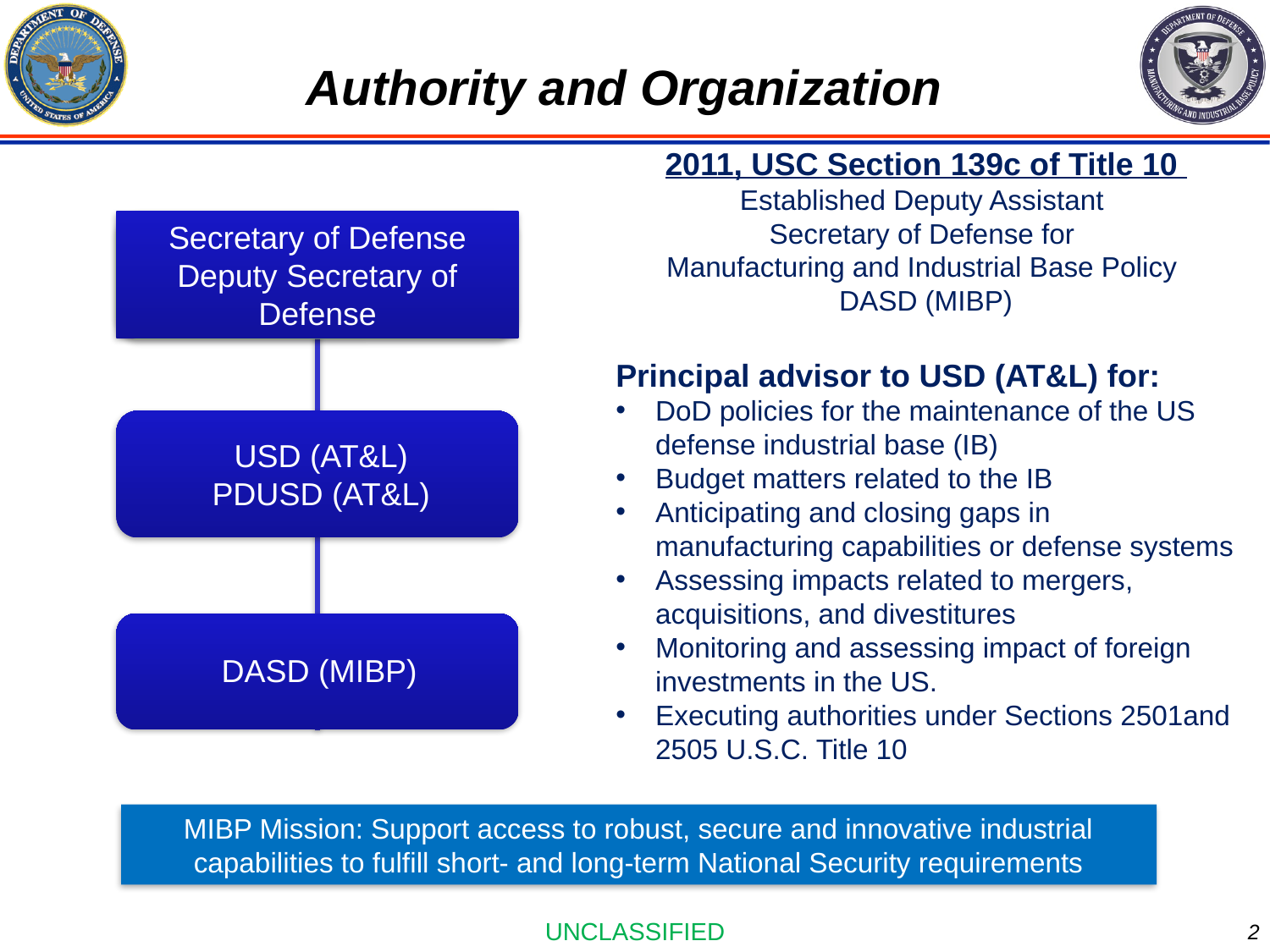

# Authority and Organization
2011, USC Section 139c of Title 10
Established Deputy Assistant
Secretary of Defense for
Manufacturing and Industrial Base Policy
DASD (MIBP)

Principal advisor to USD (AT&L) for:
DoD policies for the maintenance of the US defense industrial base (IB)
Budget matters related to the IB
Anticipating and closing gaps in manufacturing capabilities or defense systems
Assessing impacts related to mergers, acquisitions, and divestitures
Monitoring and assessing impact of foreign investments in the US.
Executing authorities under Sections 2501and 2505 U.S.C. Title 10

Secretary of Defense
Deputy Secretary of Defense

USD (AT&L)
PDUSD (AT&L)

DASD (MIBP)
MIBP Mission: Support access to robust, secure and innovative industrial capabilities to fulfill short- and long-term National Security requirements
2